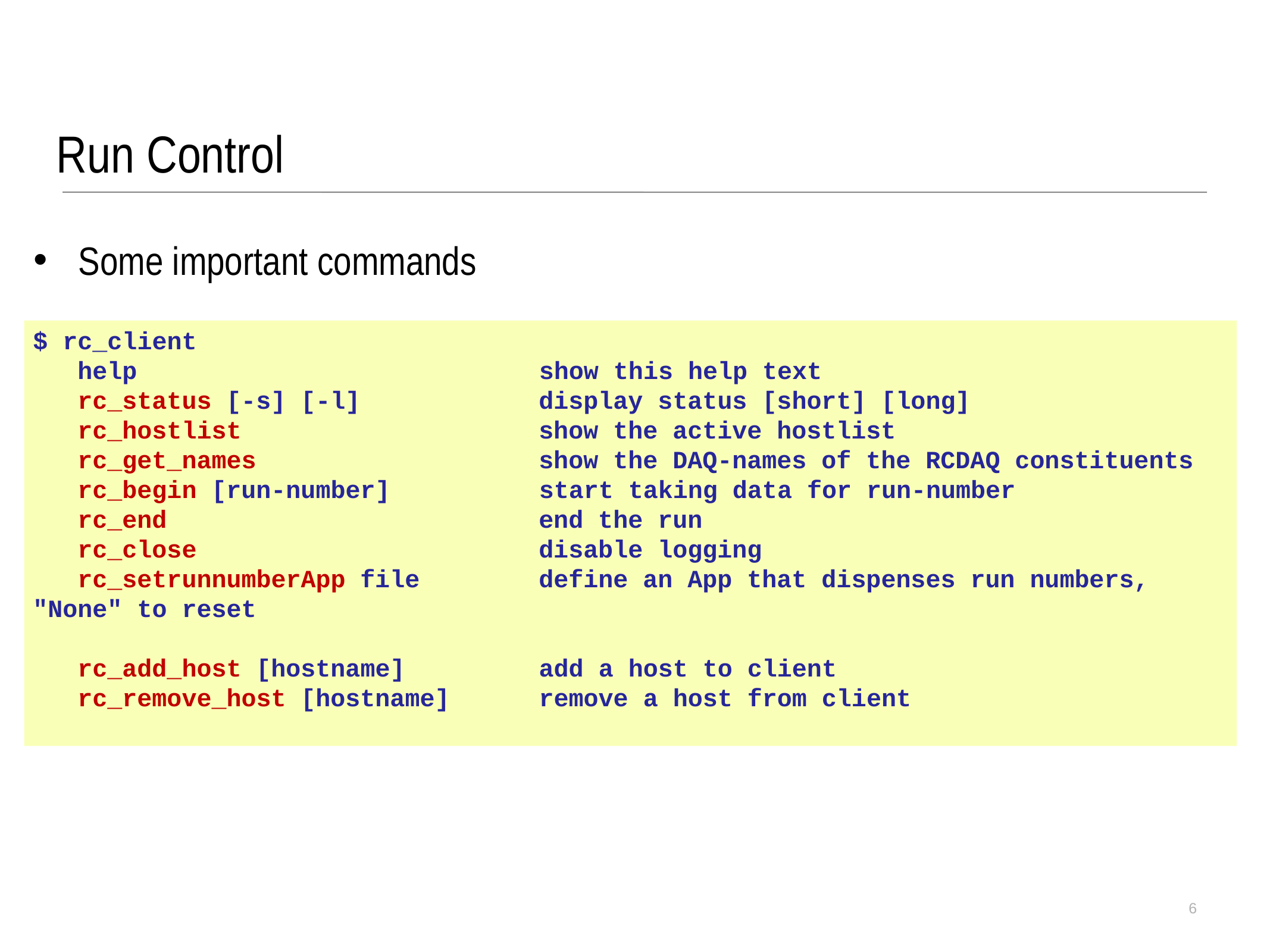

Run Control
Some important commands

$ rc_client
   help                           show this help text
   rc_status [-s] [-l]            display status [short] [long]
   rc_hostlist                    show the active hostlist
   rc_get_names                   show the DAQ-names of the RCDAQ constituents
   rc_begin [run-number]          start taking data for run-number
   rc_end                         end the run
   rc_close                       disable logging
   rc_setrunnumberApp file        define an App that dispenses run numbers, "None" to reset

   rc_add_host [hostname]         add a host to client
   rc_remove_host [hostname]      remove a host from client

6